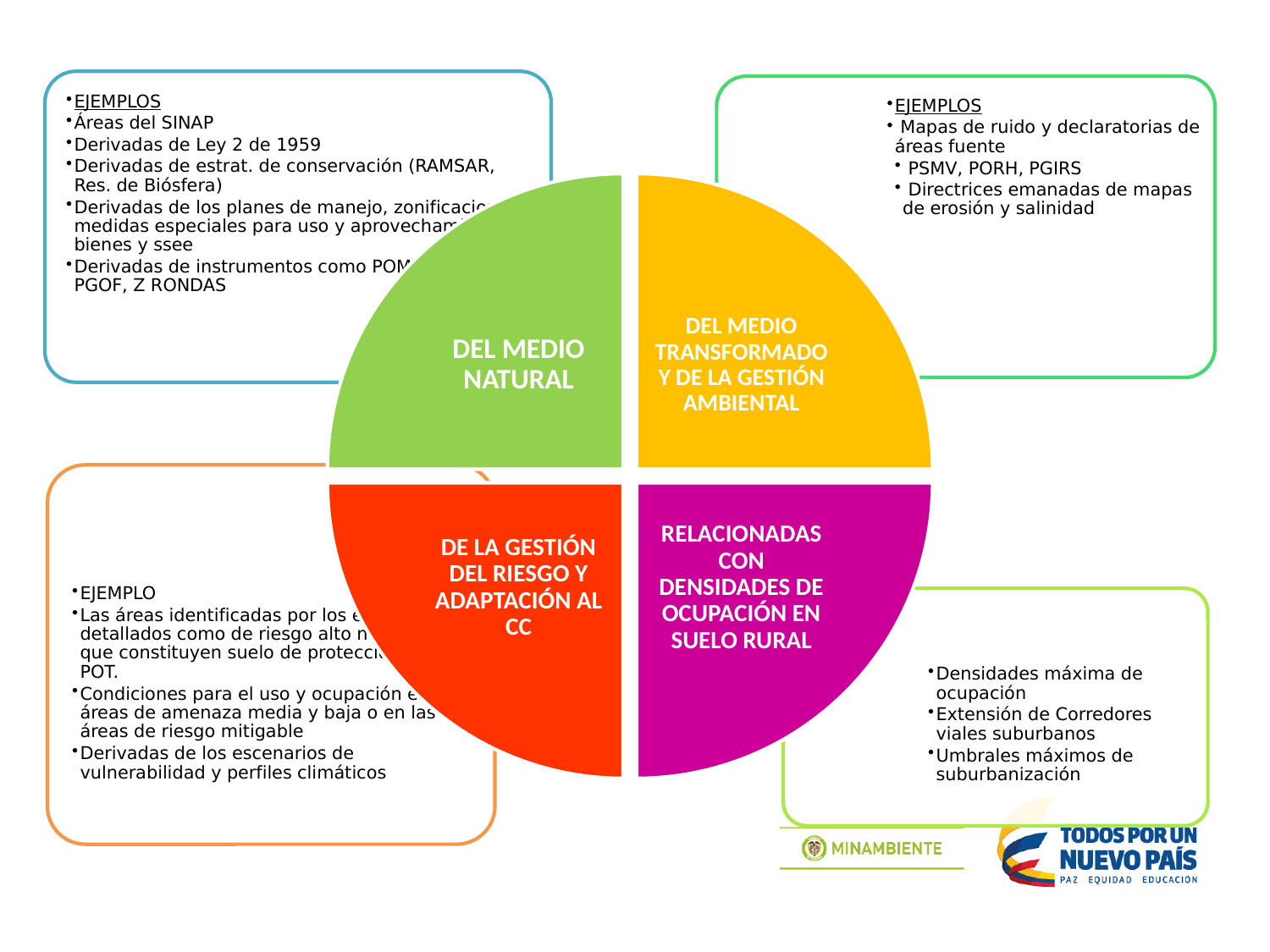

Densidades máxima de ocupación
Extensión de Corredores viales suburbanos
Umbrales máximos de suburbanización
EJEMPLO
Las áreas identificadas por los estudios detallados como de riesgo alto no mitigable que constituyen suelo de protección en el POT.
Condiciones para el uso y ocupación en las áreas de amenaza media y baja o en las áreas de riesgo mitigable
Derivadas de los escenarios de vulnerabilidad y perfiles climáticos
EJEMPLOS
 Mapas de ruido y declaratorias de áreas fuente
 PSMV, PORH, PGIRS
 Directrices emanadas de mapas de erosión y salinidad
EJEMPLOS
Áreas del SINAP
Derivadas de Ley 2 de 1959
Derivadas de estrat. de conservación (RAMSAR, Res. de Biósfera)
Derivadas de los planes de manejo, zonificaciones y medidas especiales para uso y aprovechamiento de bienes y ssee
Derivadas de instrumentos como POMCA, POMIUAC, PGOF, Z RONDAS
DEL MEDIO NATURAL
DEL MEDIO TRANSFORMADO Y DE LA GESTIÓN AMBIENTAL
RELACIONADAS CON DENSIDADES DE OCUPACIÓN EN SUELO RURAL
DE LA GESTIÓN DEL RIESGO Y ADAPTACIÓN AL CC